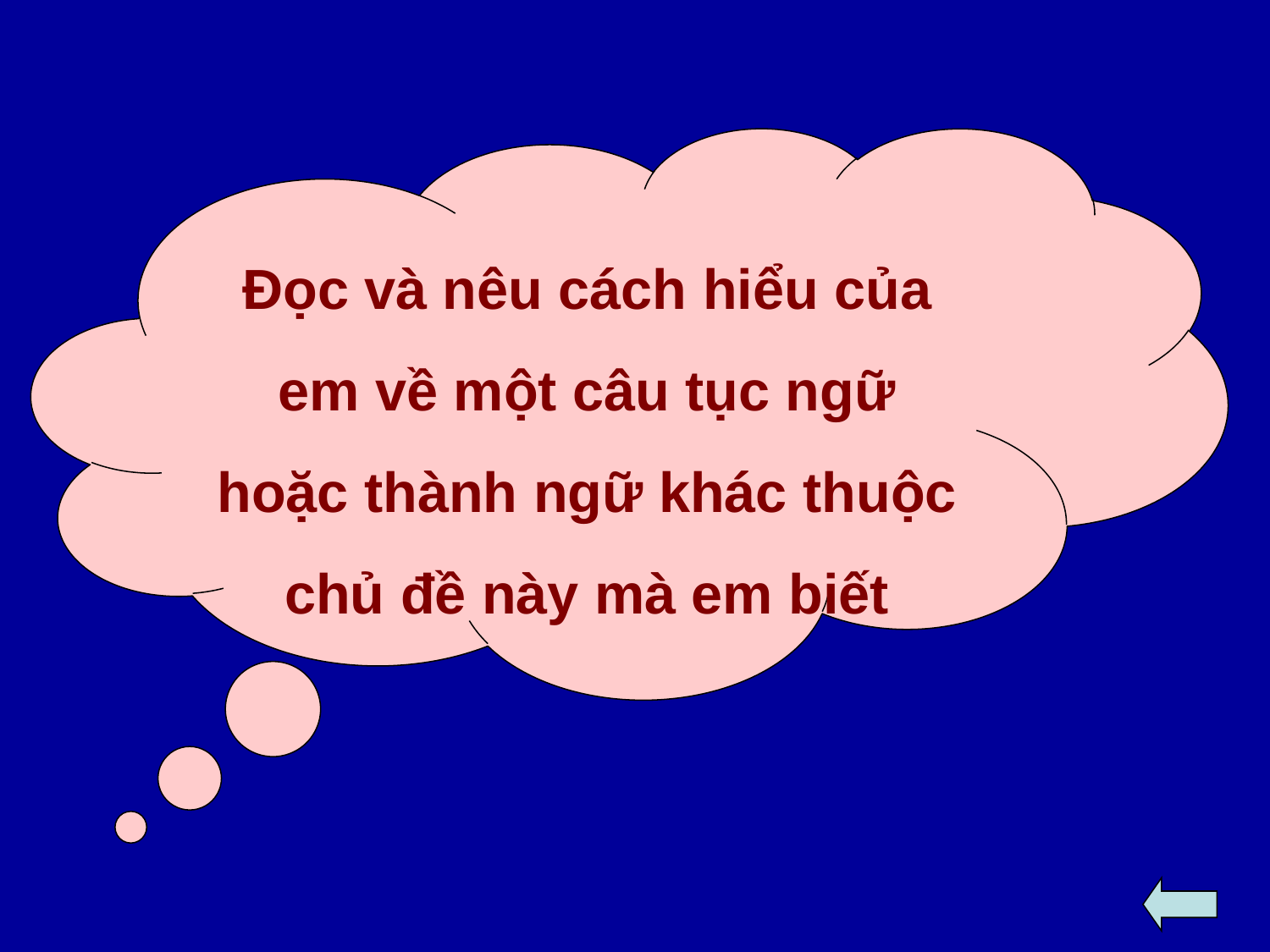

Đọc và nêu cách hiểu của em về một câu tục ngữ hoặc thành ngữ khác thuộc chủ đề này mà em biết